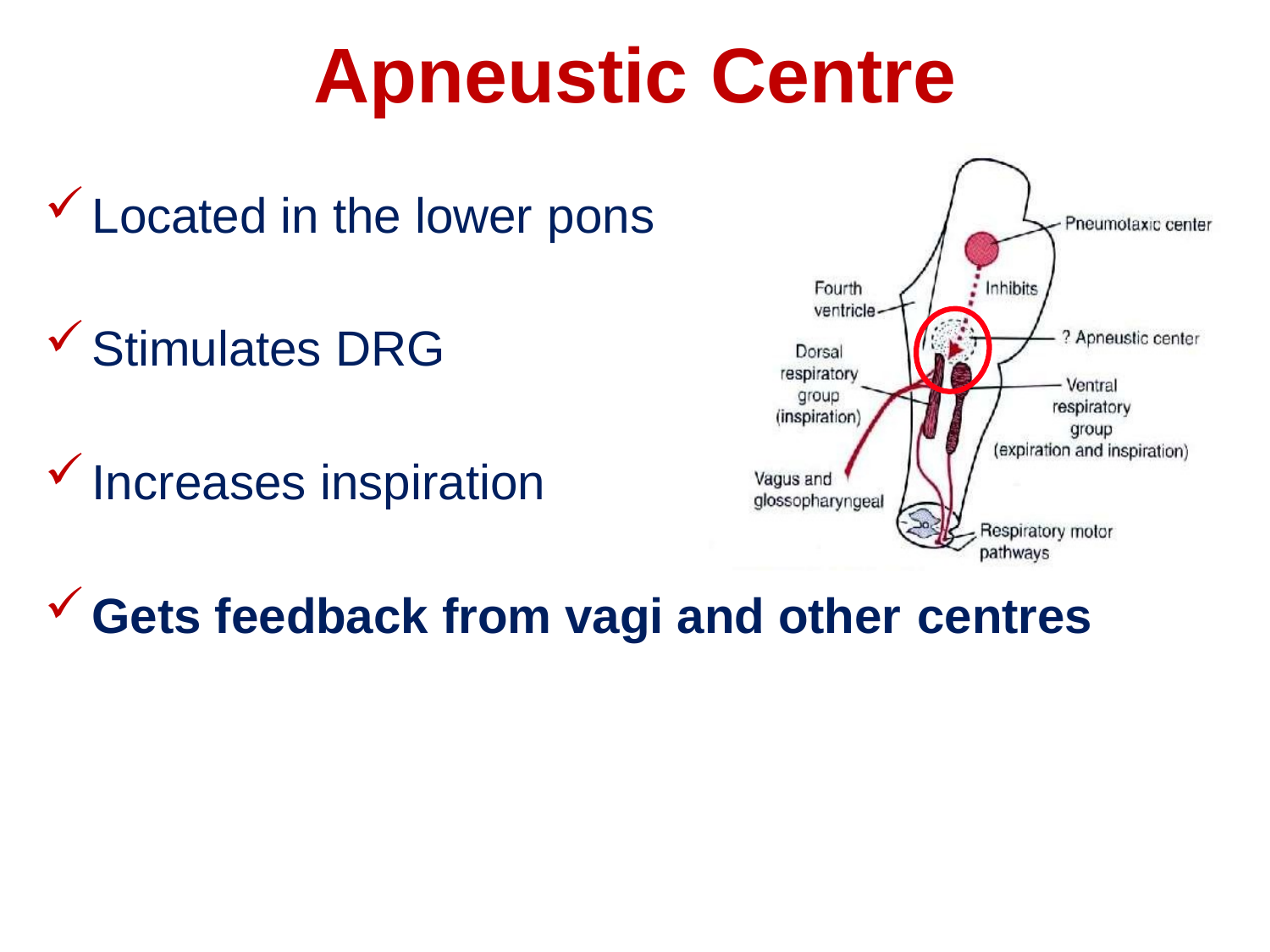

# Apneustic Centre

Located in the lower pons

Stimulates DRG

Increases inspiration

Gets feedback from vagi and other centres